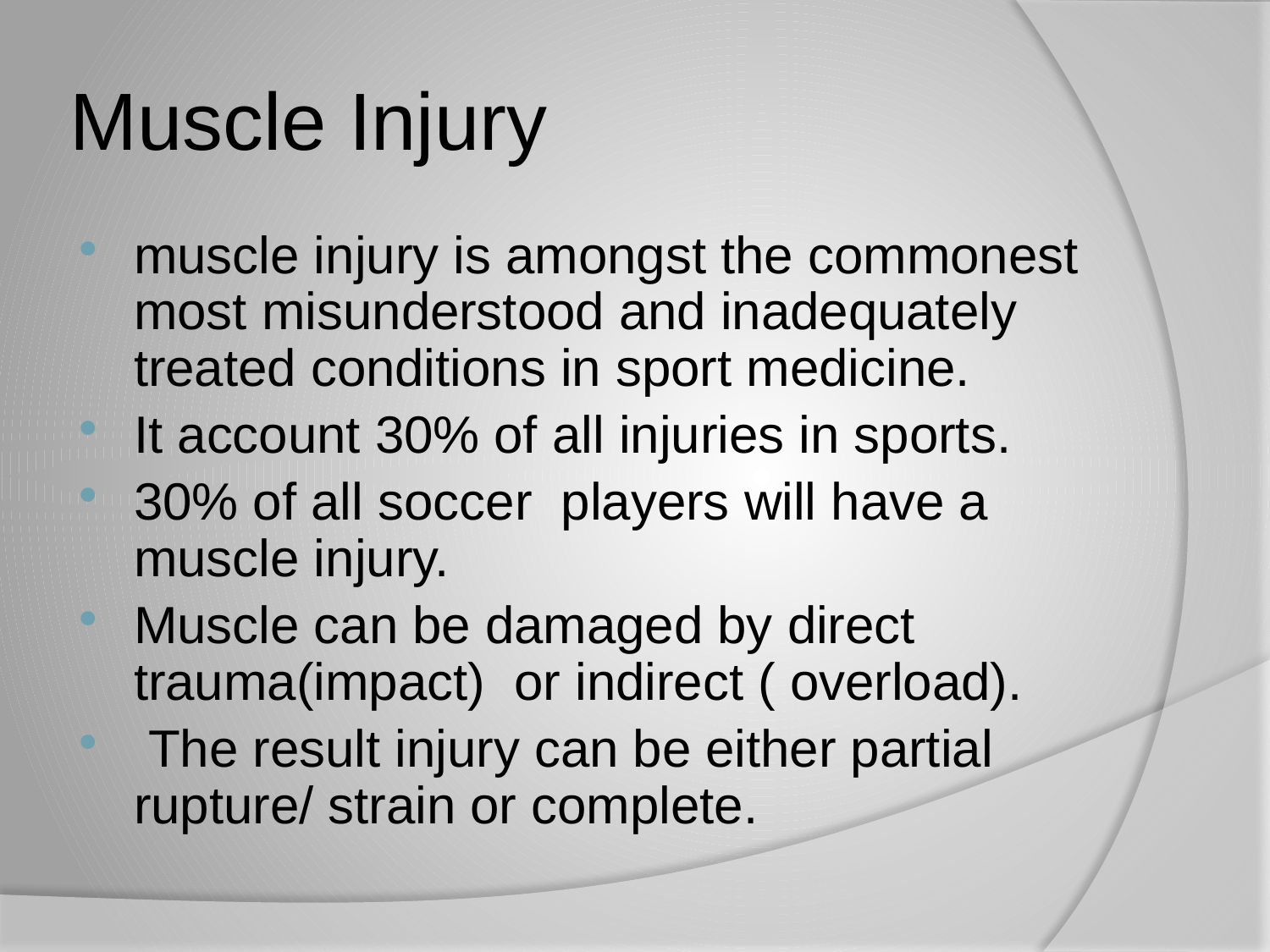

# Muscle Injury
muscle injury is amongst the commonest most misunderstood and inadequately treated conditions in sport medicine.
It account 30% of all injuries in sports.
30% of all soccer  players will have a muscle injury.
Muscle can be damaged by direct trauma(impact)  or indirect ( overload).
 The result injury can be either partial rupture/ strain or complete.